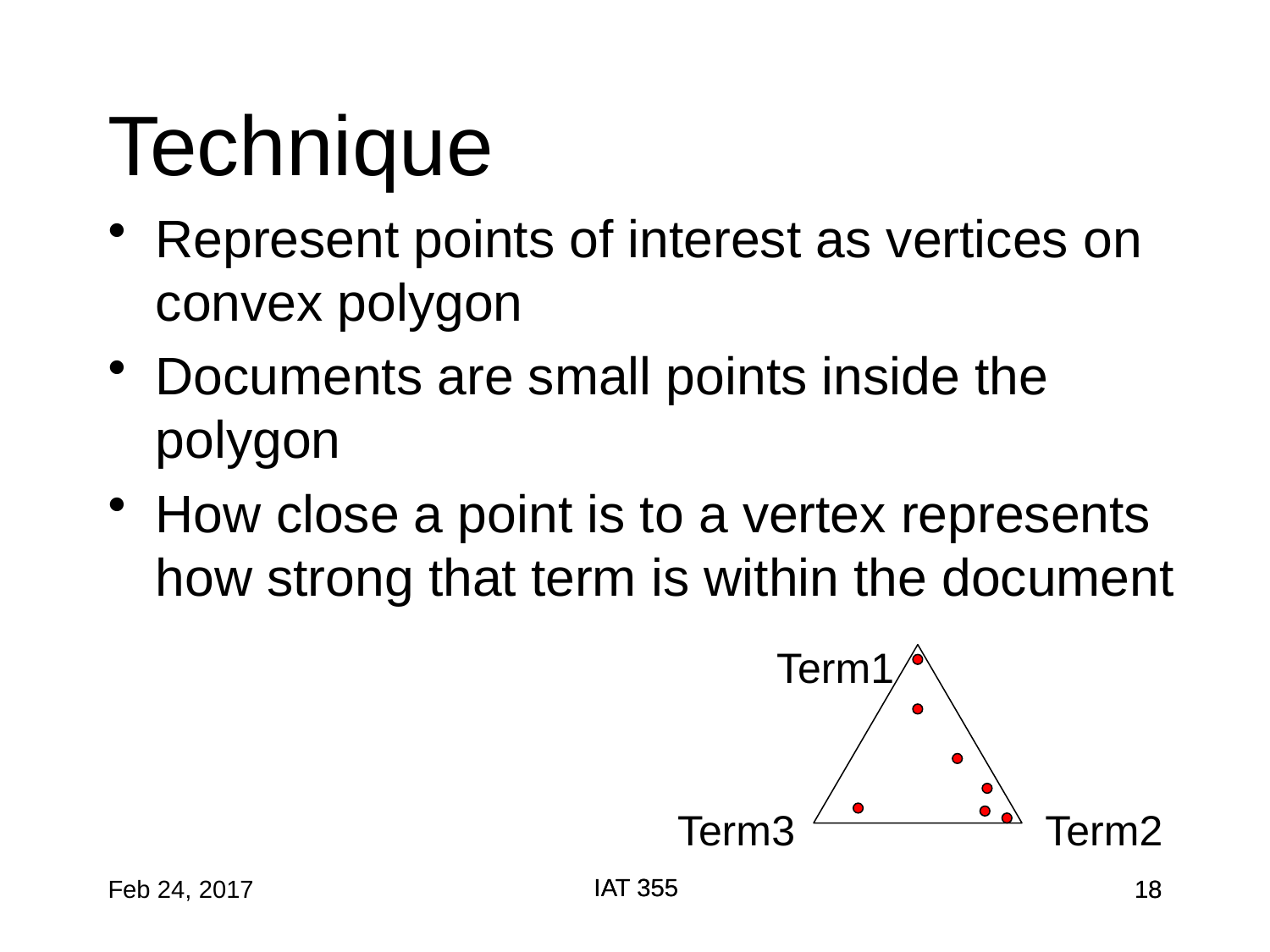

# Technique
Represent points of interest as vertices on convex polygon
Documents are small points inside the polygon
How close a point is to a vertex represents how strong that term is within the document
Term1

Term3
Term2

IAT 355
IAT 355
Feb 24, 2017
18
18